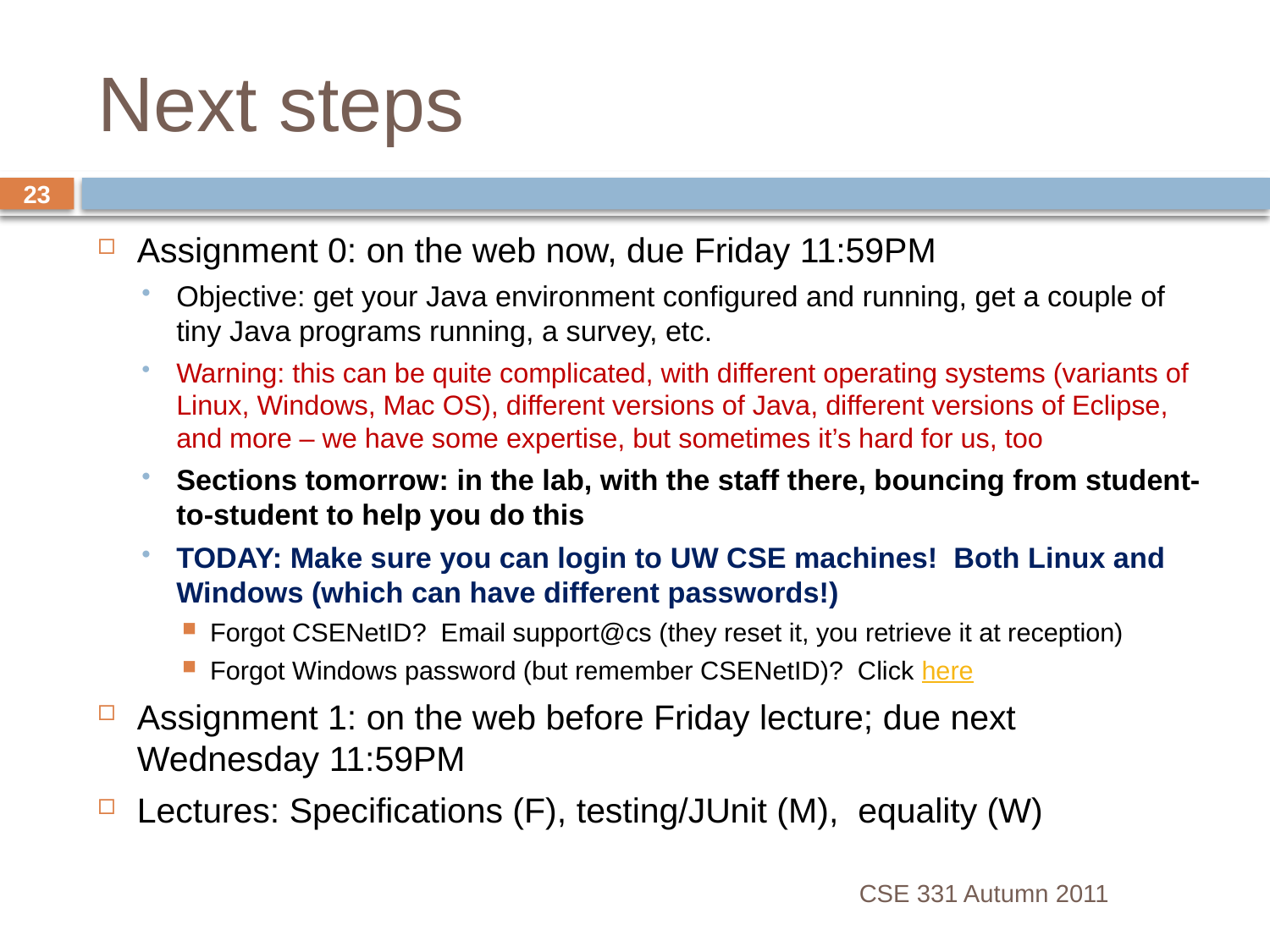

# Next steps
23
Assignment 0: on the web now, due Friday 11:59PM
Objective: get your Java environment configured and running, get a couple of tiny Java programs running, a survey, etc.
Warning: this can be quite complicated, with different operating systems (variants of Linux, Windows, Mac OS), different versions of Java, different versions of Eclipse, and more – we have some expertise, but sometimes it’s hard for us, too
Sections tomorrow: in the lab, with the staff there, bouncing from student-to-student to help you do this
TODAY: Make sure you can login to UW CSE machines!  Both Linux and Windows (which can have different passwords!)
Forgot CSENetID?  Email support@cs (they reset it, you retrieve it at reception)
Forgot Windows password (but remember CSENetID)?  Click here
Assignment 1: on the web before Friday lecture; due next Wednesday 11:59PM
Lectures: Specifications (F), testing/JUnit (M),  equality (W)
CSE 331 Autumn 2011